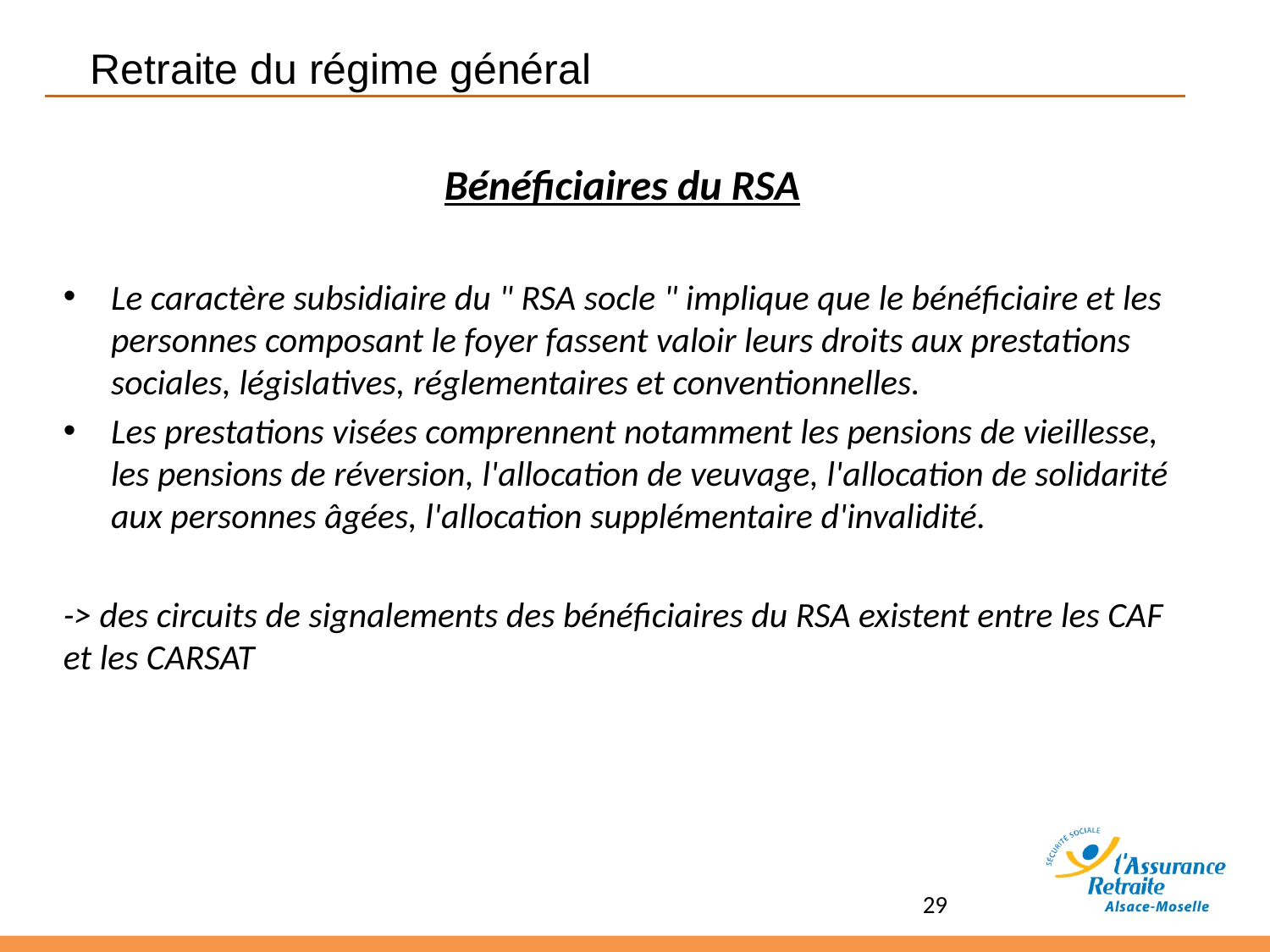

Retraite du régime général

Bénéficiaires du RSA

Le caractère subsidiaire du " RSA socle " implique que le bénéficiaire et les personnes composant le foyer fassent valoir leurs droits aux prestations sociales, législatives, réglementaires et conventionnelles.
Les prestations visées comprennent notamment les pensions de vieillesse, les pensions de réversion, l'allocation de veuvage, l'allocation de solidarité aux personnes âgées, l'allocation supplémentaire d'invalidité.

-> des circuits de signalements des bénéficiaires du RSA existent entre les CAF et les CARSAT

29